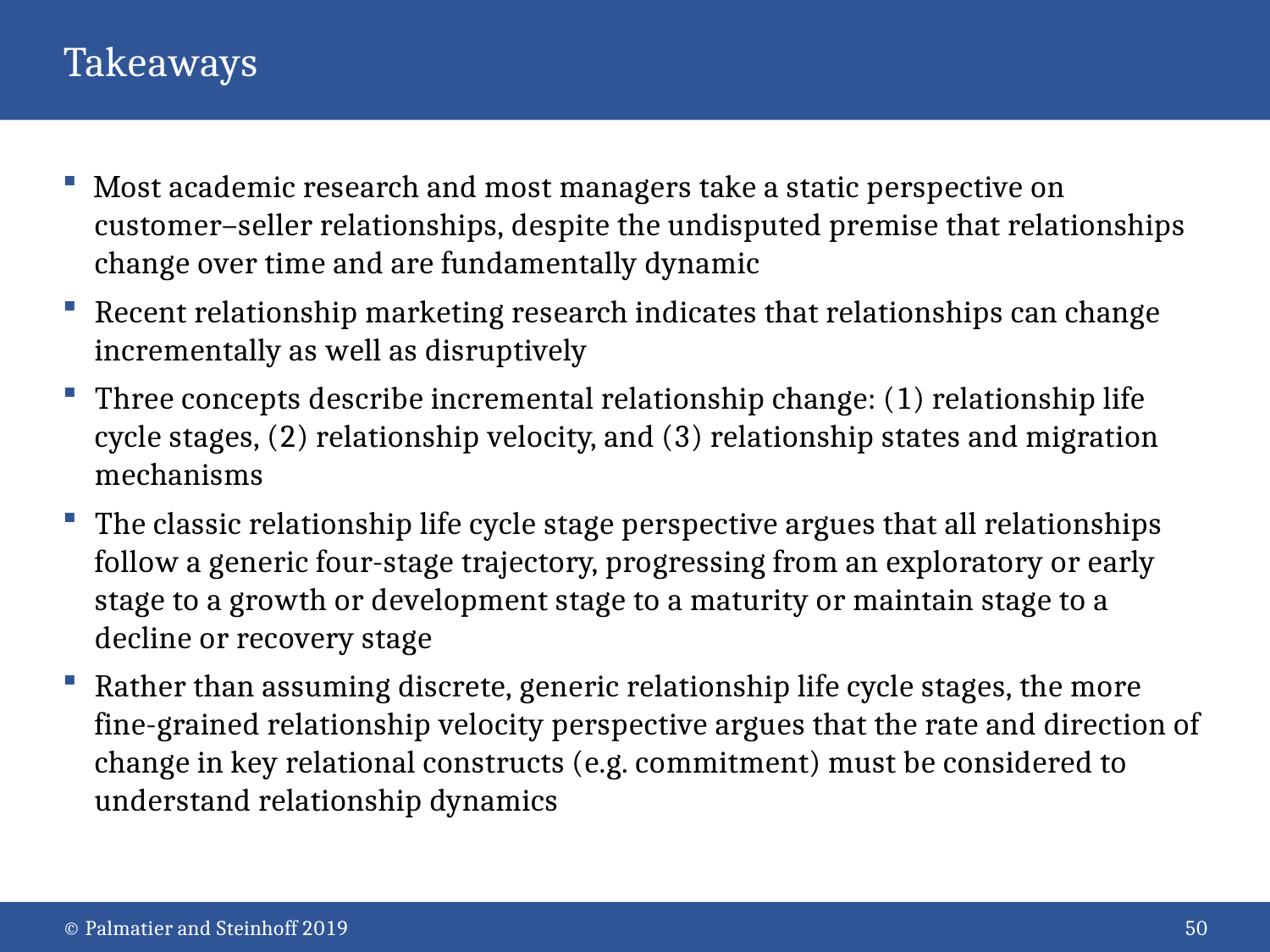

# Takeaways
Most academic research and most managers take a static perspective on customer–seller relationships, despite the undisputed premise that relationships change over time and are fundamentally dynamic
Recent relationship marketing research indicates that relationships can change incrementally as well as disruptively
Three concepts describe incremental relationship change: (1) relationship life cycle stages, (2) relationship velocity, and (3) relationship states and migration mechanisms
The classic relationship life cycle stage perspective argues that all relationships follow a generic four-stage trajectory, progressing from an exploratory or early stage to a growth or development stage to a maturity or maintain stage to a decline or recovery stage
Rather than assuming discrete, generic relationship life cycle stages, the more fine-grained relationship velocity perspective argues that the rate and direction of change in key relational constructs (e.g. commitment) must be considered to understand relationship dynamics
© Palmatier and Steinhoff 2019
50